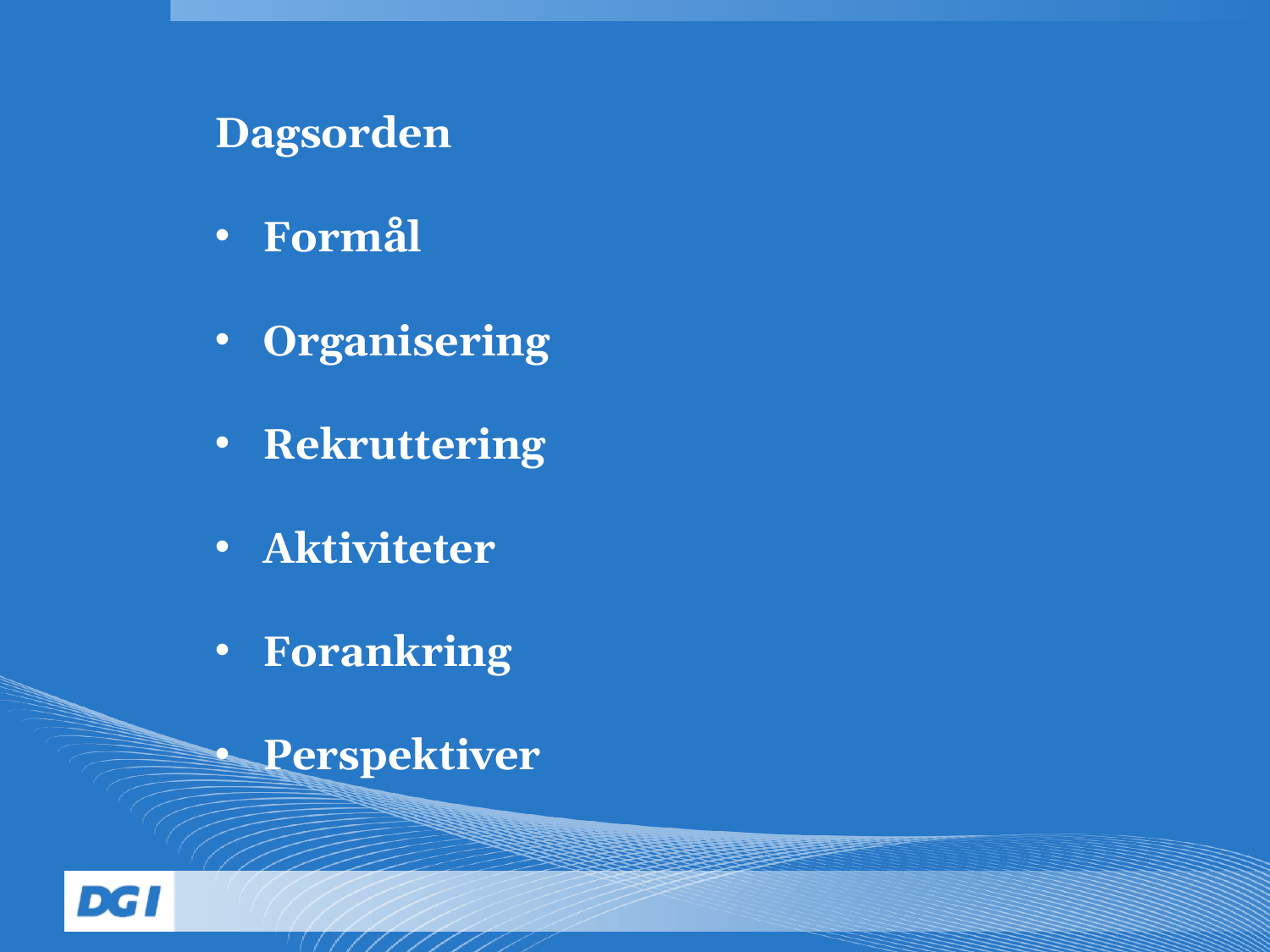

Dagsorden
Formål
Organisering
Rekruttering
Aktiviteter
Forankring
Perspektiver

Navn Navnesen